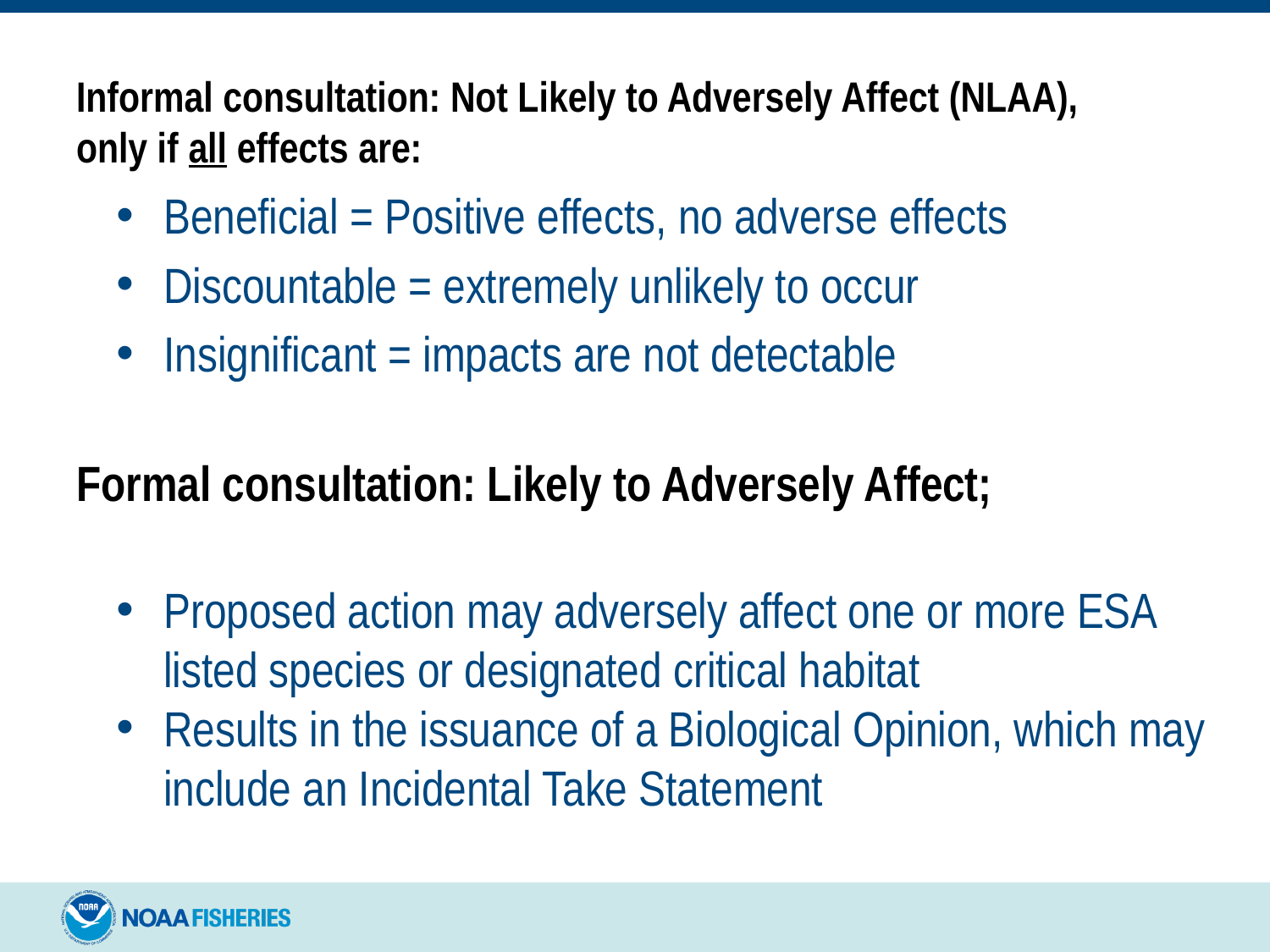

# Informal consultation: Not Likely to Adversely Affect (NLAA), only if all effects are:
Beneficial = Positive effects, no adverse effects
Discountable = extremely unlikely to occur
Insignificant = impacts are not detectable

Formal consultation: Likely to Adversely Affect;
Proposed action may adversely affect one or more ESA listed species or designated critical habitat
Results in the issuance of a Biological Opinion, which may include an Incidental Take Statement